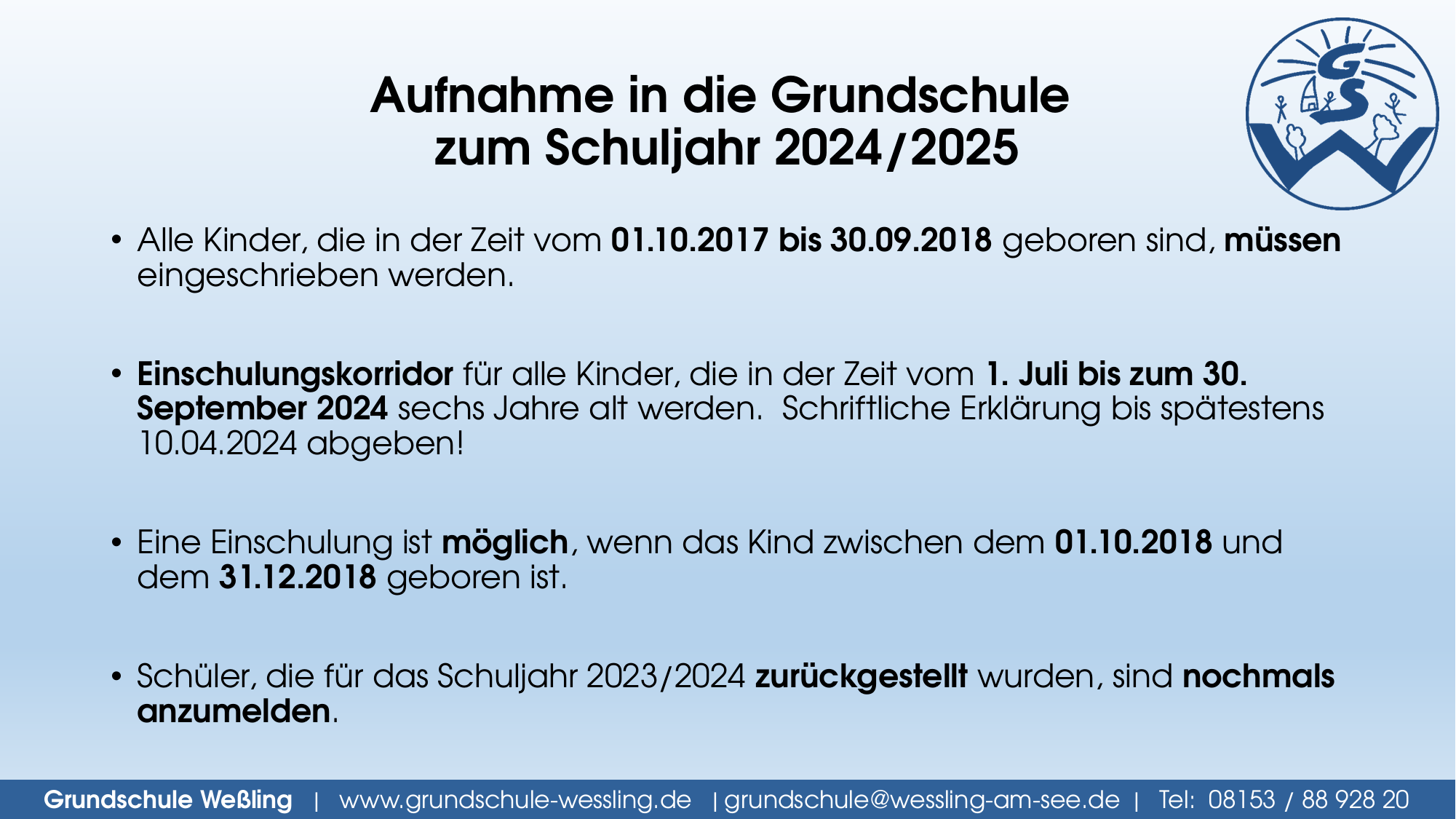

# Aufnahme in die Grundschule zum Schuljahr 2024/2025
Alle Kinder, die in der Zeit vom 01.10.2017 bis 30.09.2018 geboren sind, müssen eingeschrieben werden.

Einschulungskorridor für alle Kinder, die in der Zeit vom 1. Juli bis zum 30. September 2024 sechs Jahre alt werden.  Schriftliche Erklärung bis spätestens 10.04.2024 abgeben!

Eine Einschulung ist möglich, wenn das Kind zwischen dem 01.10.2018 und dem 31.12.2018 geboren ist.

Schüler, die für das Schuljahr 2023/2024 zurückgestellt wurden, sind nochmals anzumelden.